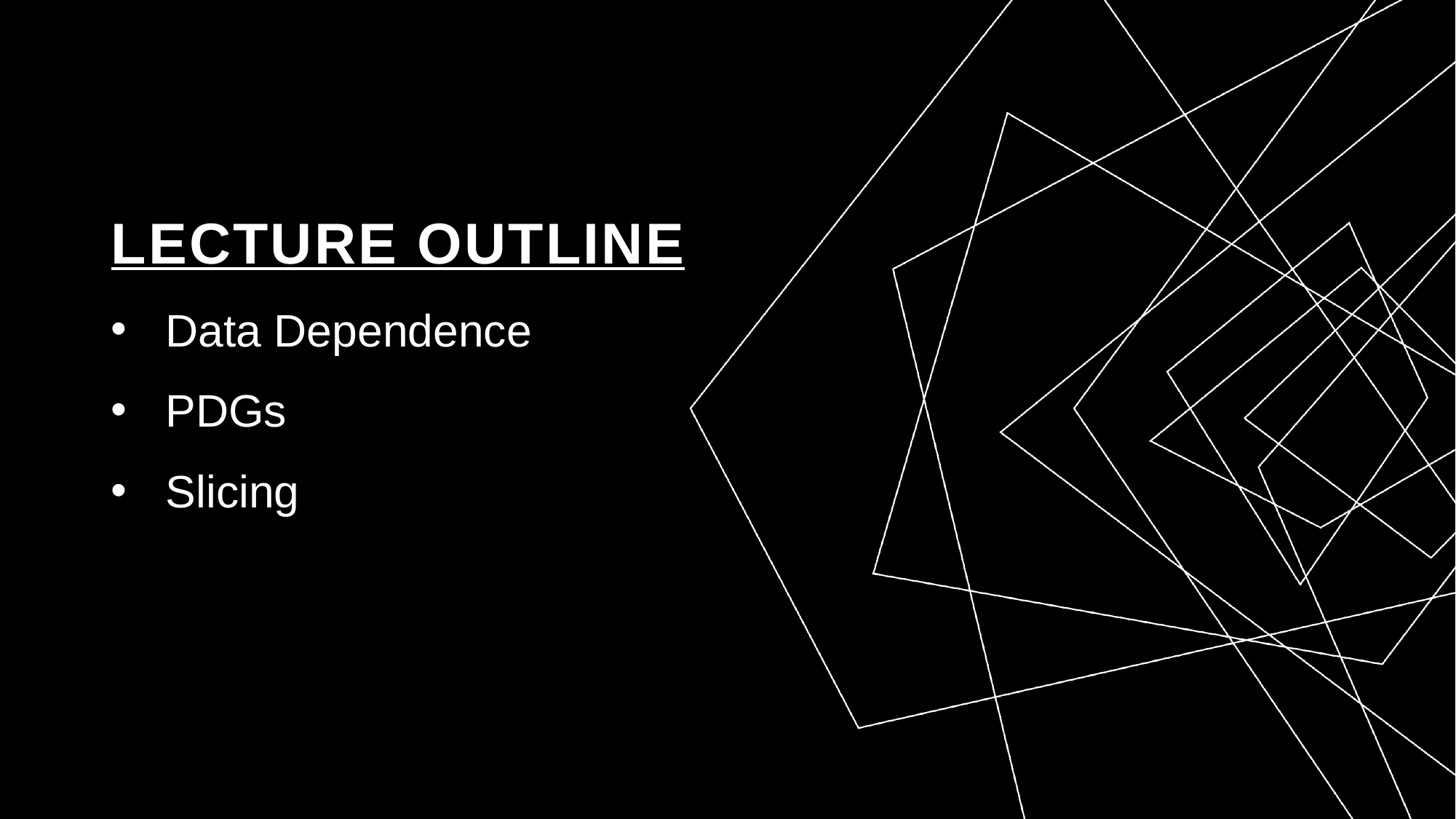

# Lecture Outline
Data Dependence
PDGs
Slicing